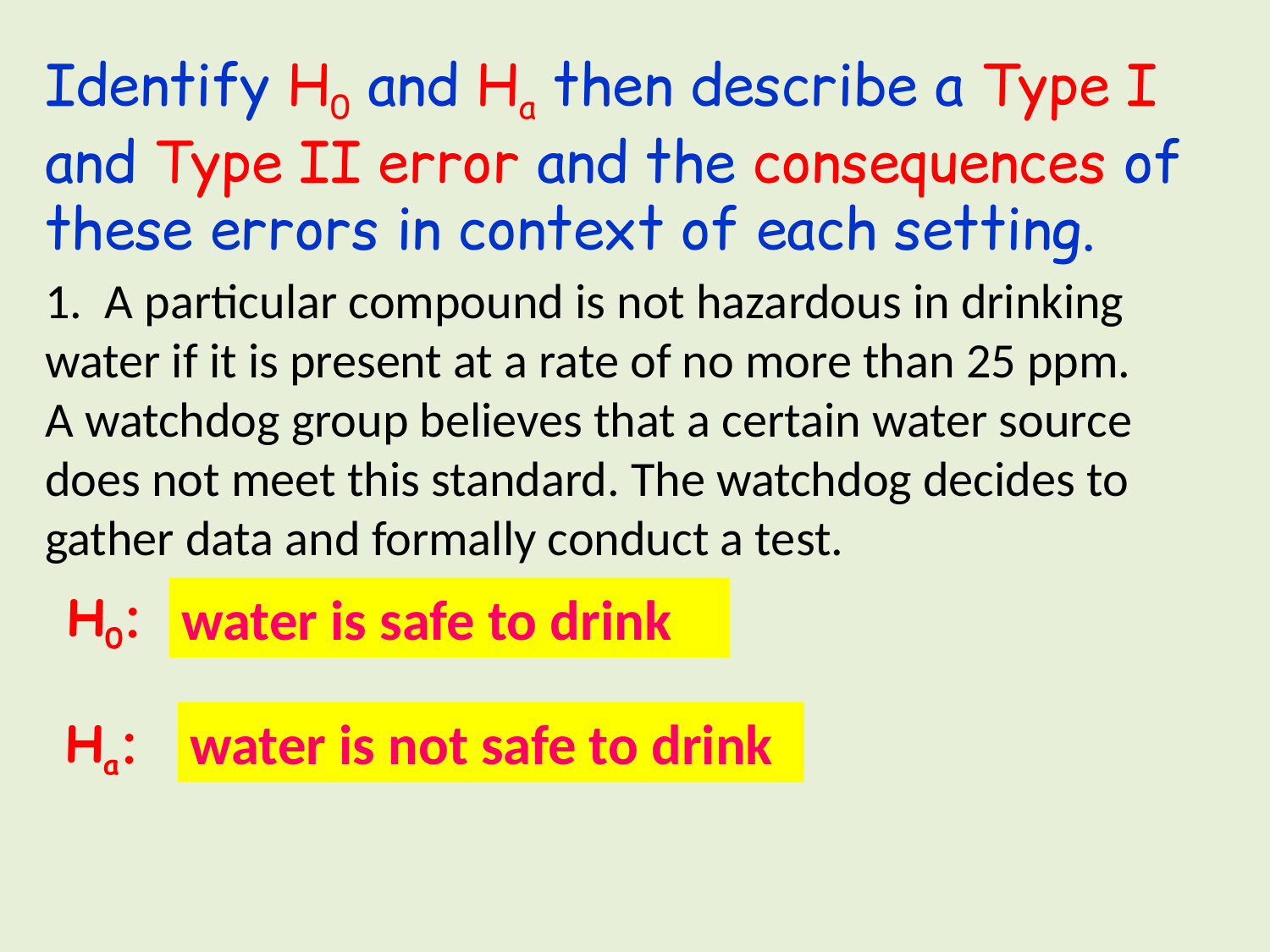

Identify H0 and Ha then describe a Type I and Type II error and the consequences of these errors in context of each setting.
1.  A particular compound is not hazardous in drinking water if it is present at a rate of no more than 25 ppm. A watchdog group believes that a certain water source does not meet this standard. The watchdog decides to gather data and formally conduct a test.
water is safe to drink
H0:
water is not safe to drink
Ha: